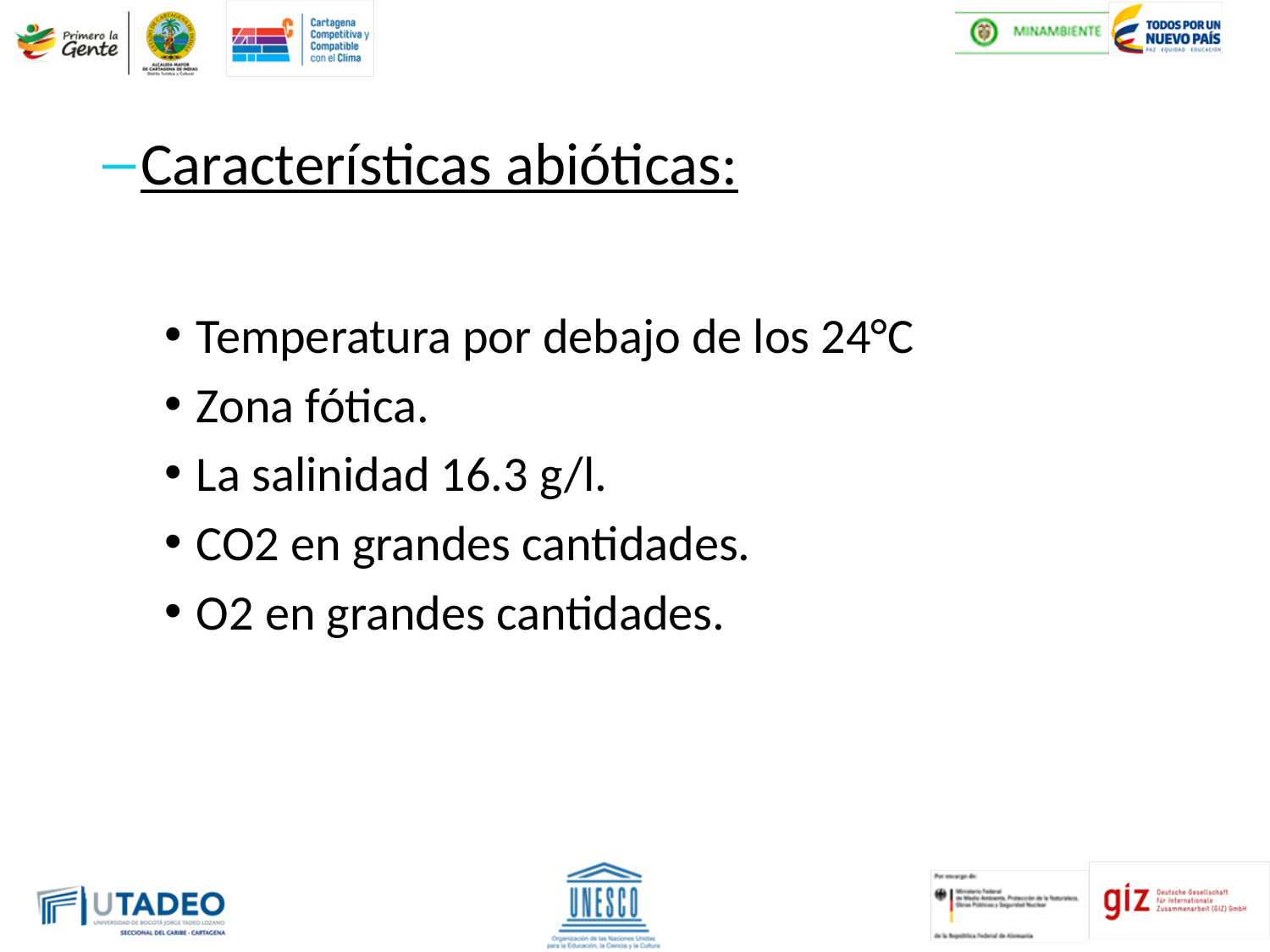

Características abióticas:

Temperatura por debajo de los 24°C
Zona fótica.
La salinidad 16.3 g/l.
CO2 en grandes cantidades.
O2 en grandes cantidades.